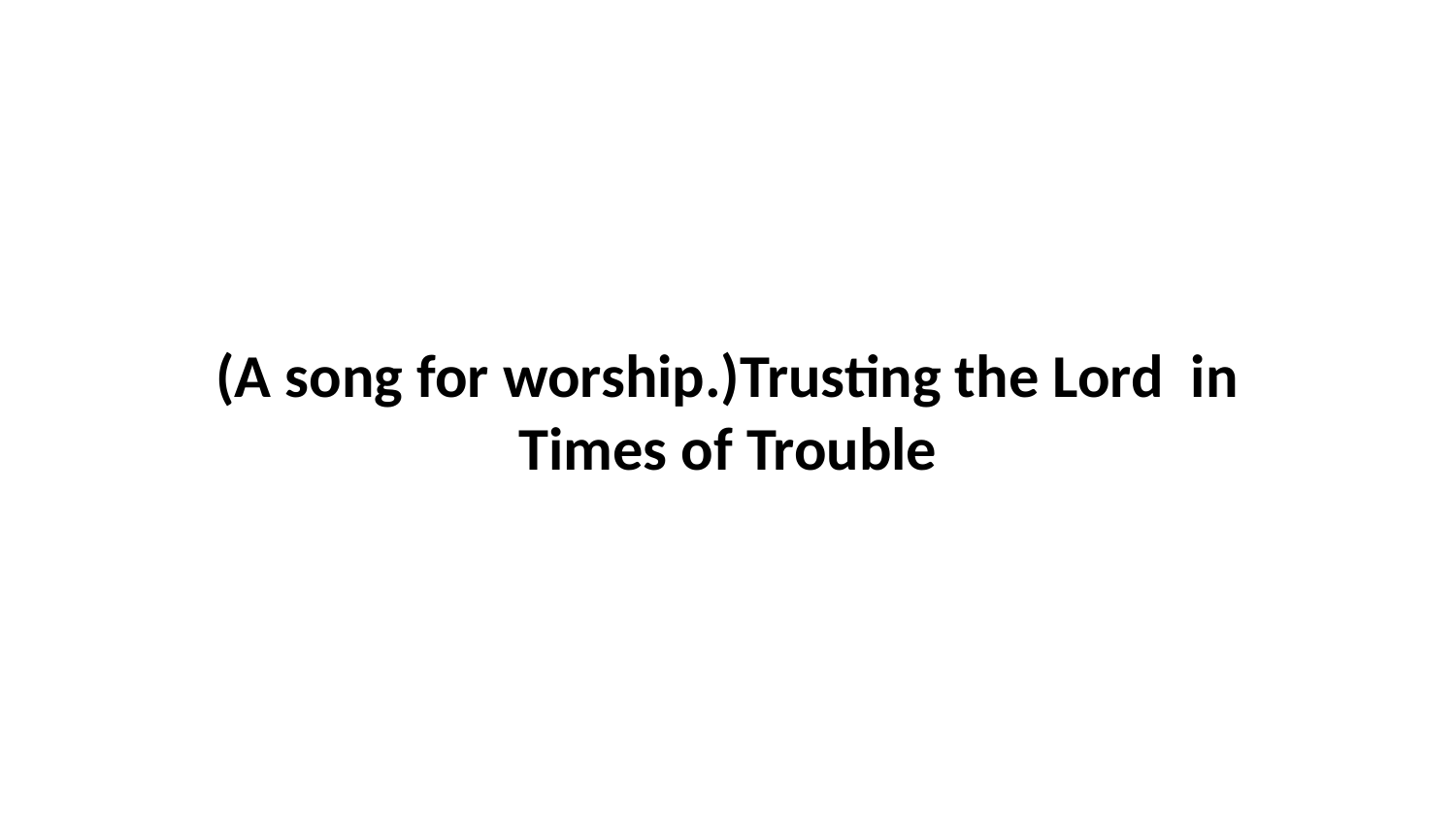

(A song for worship.)Trusting the Lord  in Times of Trouble